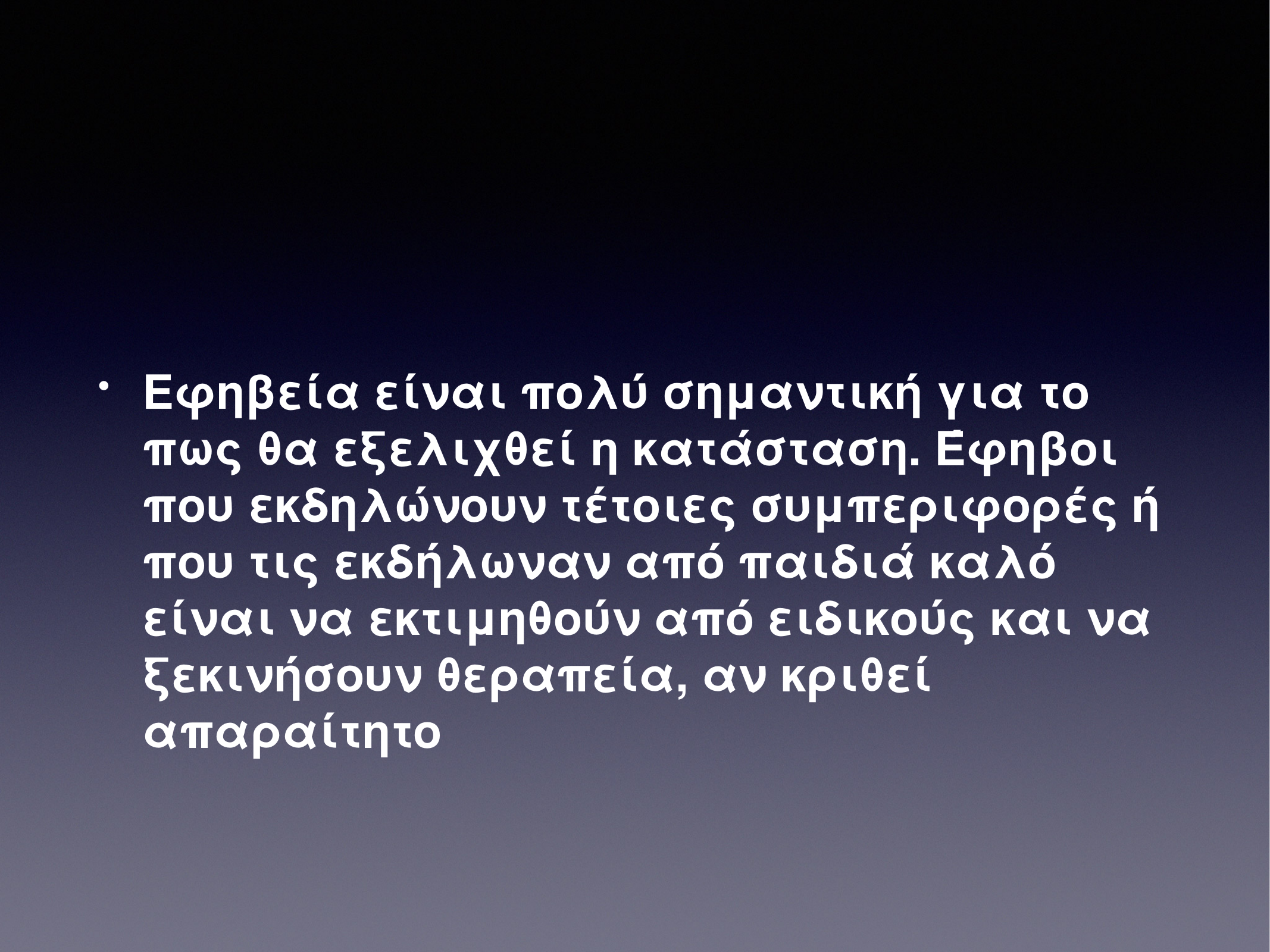

Εφηβεία είναι πολύ σημαντική για το πως θα εξελιχθεί η κατάσταση. Έφηβοι που εκδηλώνουν τέτοιες συμπεριφορές ή που τις εκδήλωναν από παιδιά καλό είναι να εκτιμηθούν από ειδικούς και να ξεκινήσουν θεραπεία, αν κριθεί απαραίτητο